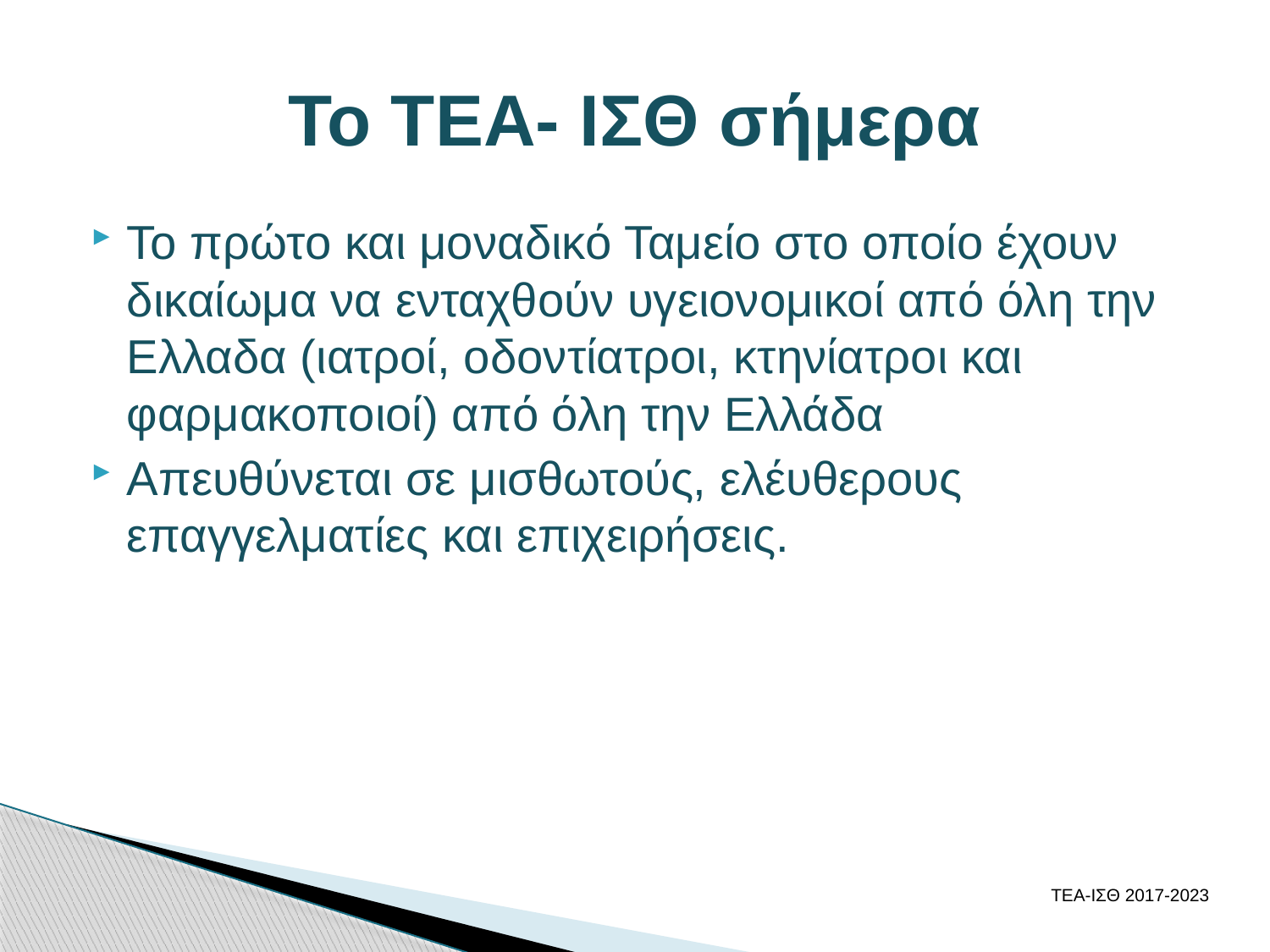

# Το ΤΕΑ- ΙΣΘ σήμερα
Το πρώτο και μοναδικό Ταμείο στο οποίο έχουν δικαίωμα να ενταχθούν υγειονομικοί από όλη την Ελλαδα (ιατροί, οδοντίατροι, κτηνίατροι και φαρμακοποιοί) από όλη την Ελλάδα
Απευθύνεται σε μισθωτούς, ελέυθερους επαγγελματίες και επιχειρήσεις.
ΤΕΑ-ΙΣΘ 2017-2023